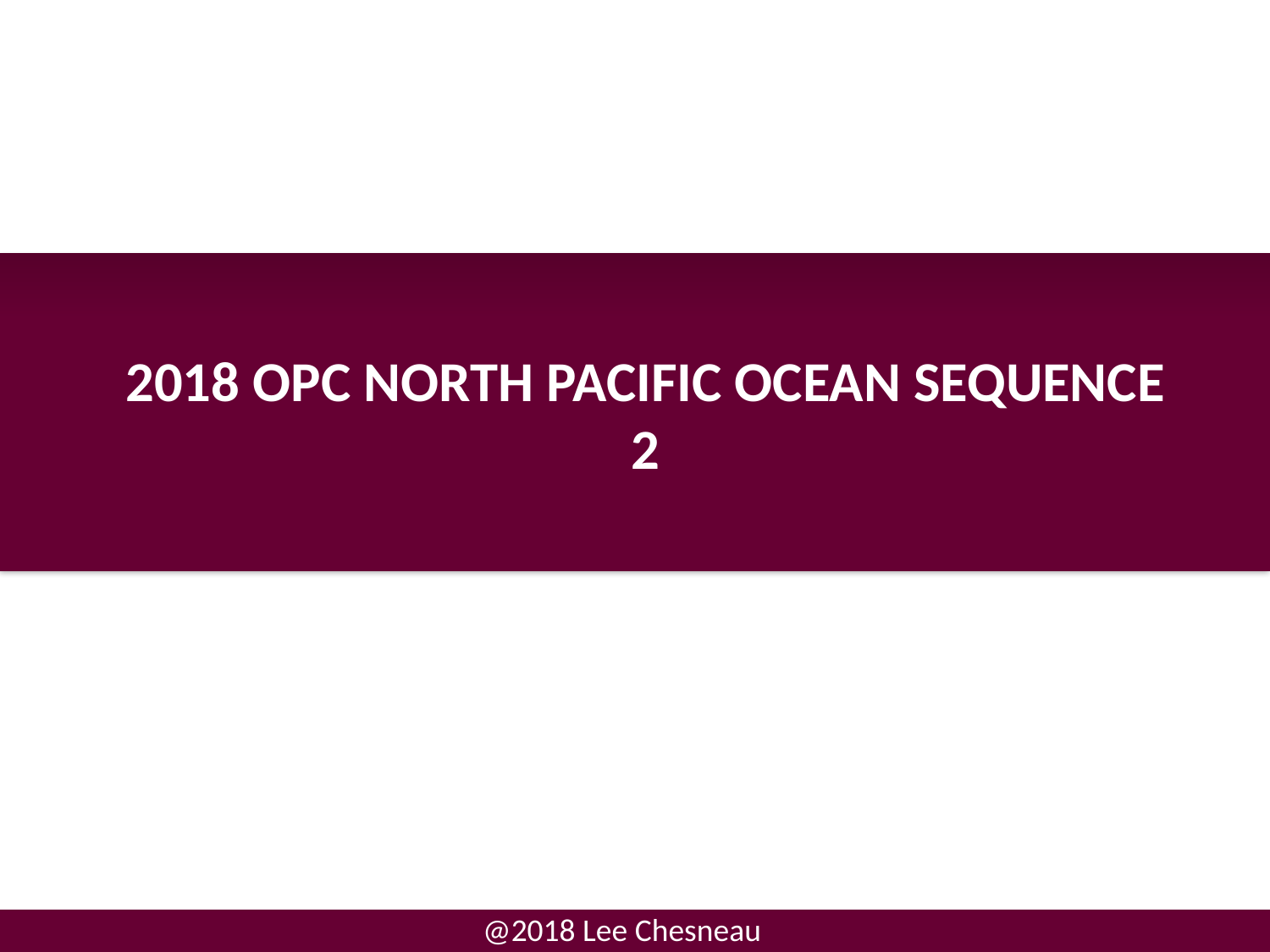

# 2018 opc north Pacific Ocean Sequence 2